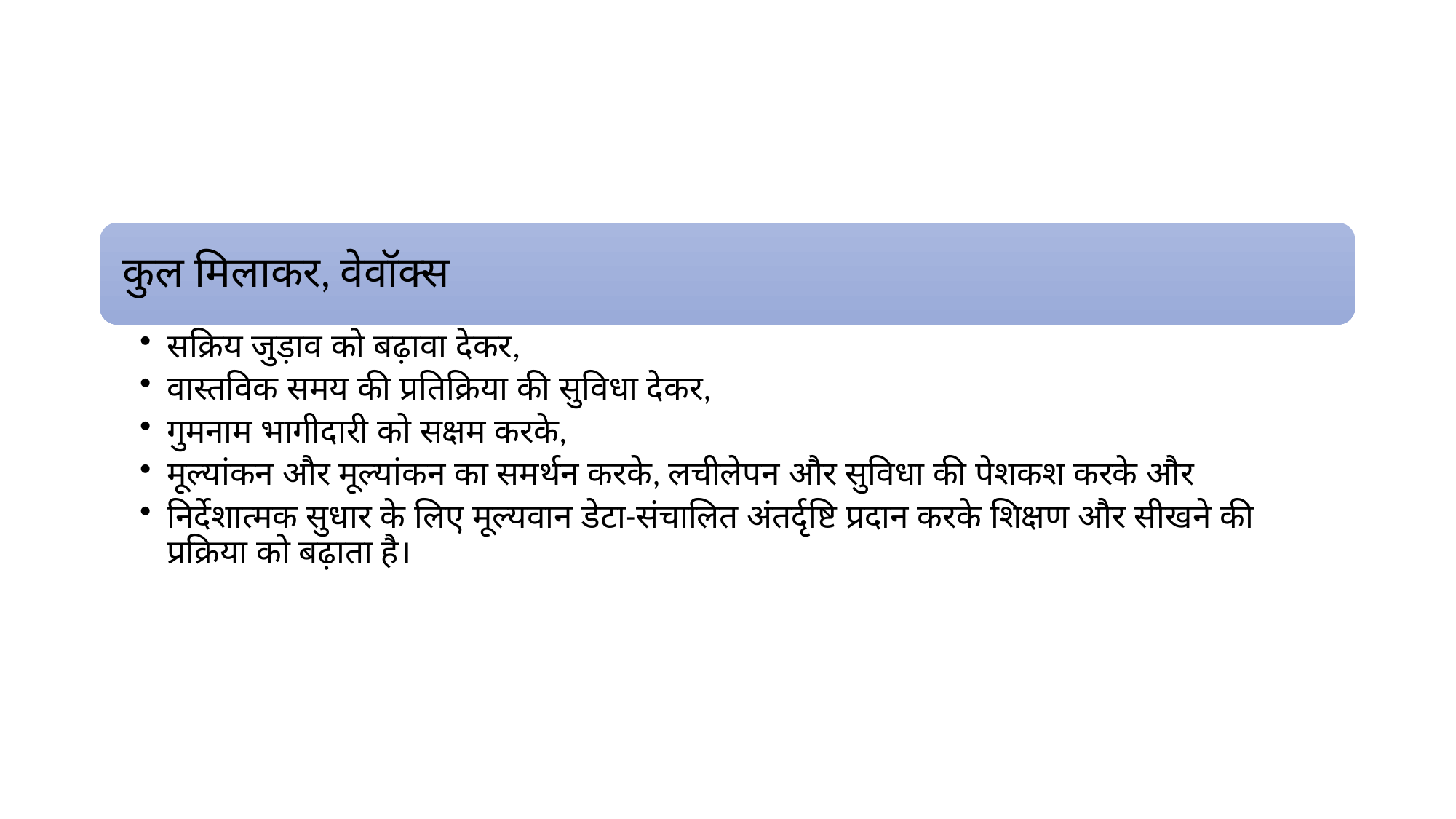

कुल मिलाकर, वेवॉक्स
सक्रिय जुड़ाव को बढ़ावा देकर,
वास्तविक समय की प्रतिक्रिया की सुविधा देकर,
गुमनाम भागीदारी को सक्षम करके,
मूल्यांकन और मूल्यांकन का समर्थन करके, लचीलेपन और सुविधा की पेशकश करके और
निर्देशात्मक सुधार के लिए मूल्यवान डेटा-संचालित अंतर्दृष्टि प्रदान करके शिक्षण और सीखने की प्रक्रिया को बढ़ाता है।